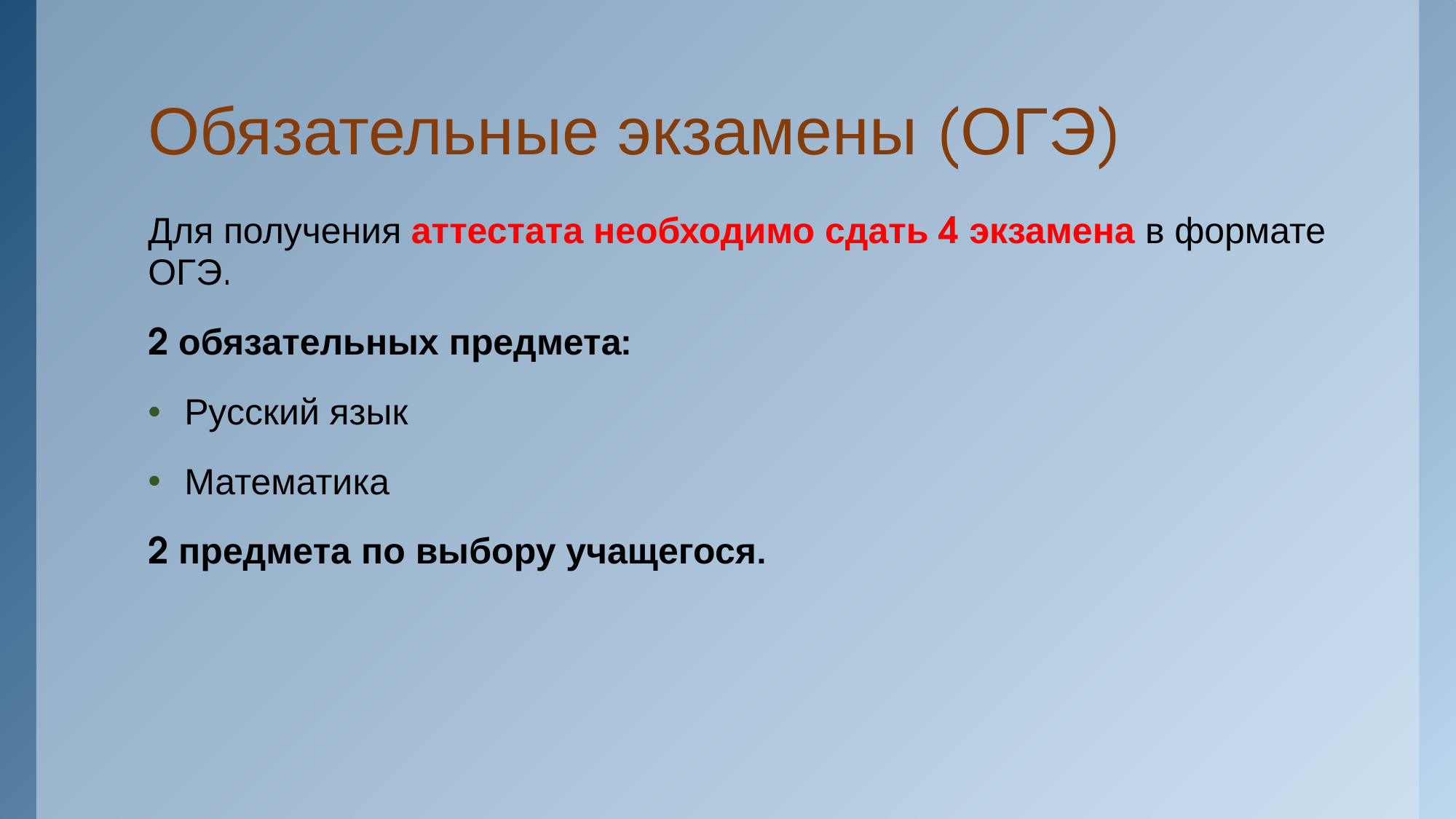

# Обязательные экзамены (ОГЭ)
Для получения аттестата необходимо сдать 4 экзамена в формате ОГЭ.
2 обязательных предмета:
Русский язык
Математика
2 предмета по выбору учащегося.